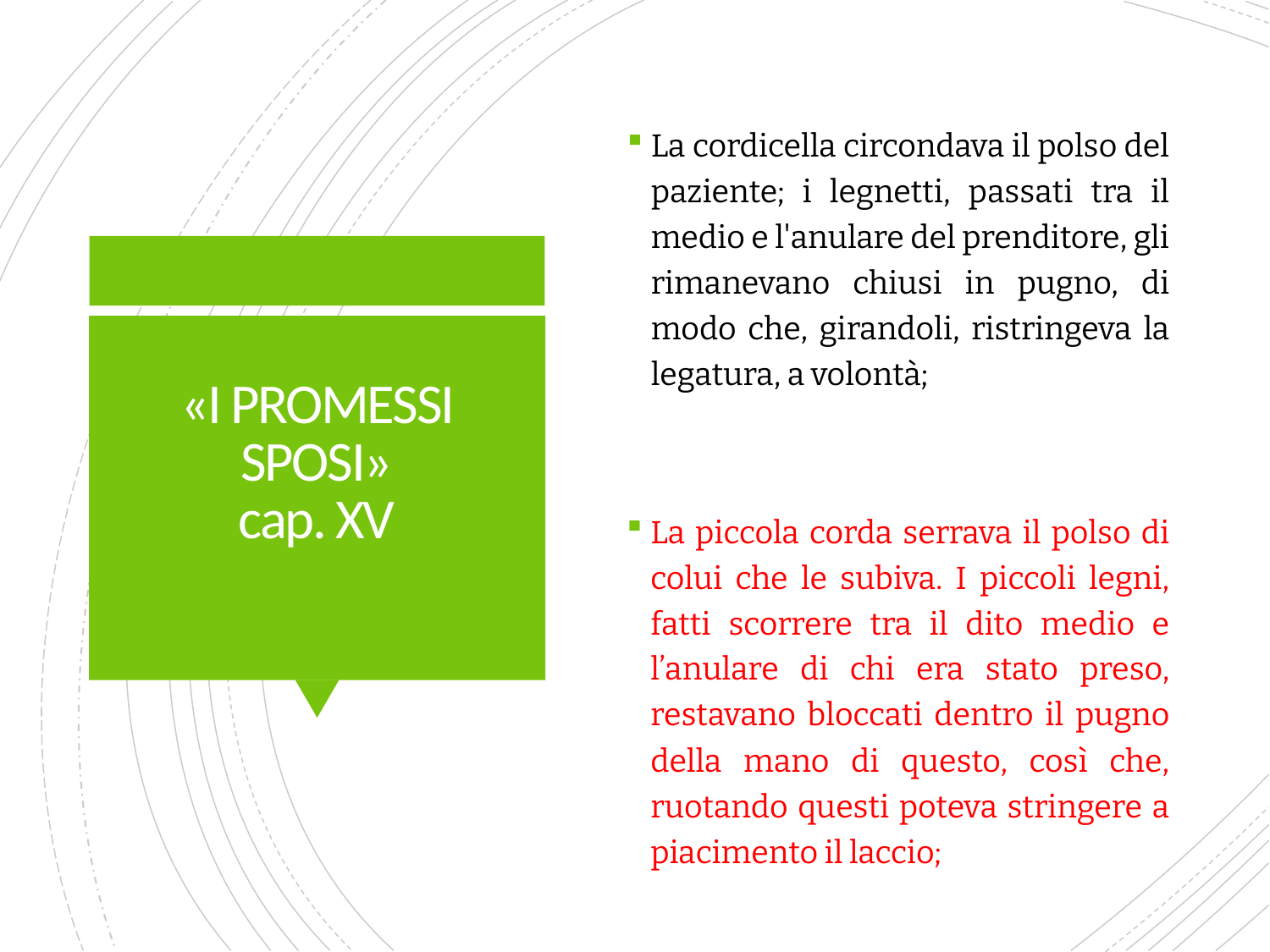

La cordicella circondava il polso del paziente; i legnetti, passati tra il medio e l'anulare del prenditore, gli rimanevano chiusi in pugno, di modo che, girandoli, ristringeva la legatura, a volontà;
# «I PROMESSI SPOSI» cap. XV
La piccola corda serrava il polso di colui che le subiva. I piccoli legni, fatti scorrere tra il dito medio e l’anulare di chi era stato preso, restavano bloccati dentro il pugno della mano di questo, così che, ruotando questi poteva stringere a piacimento il laccio;